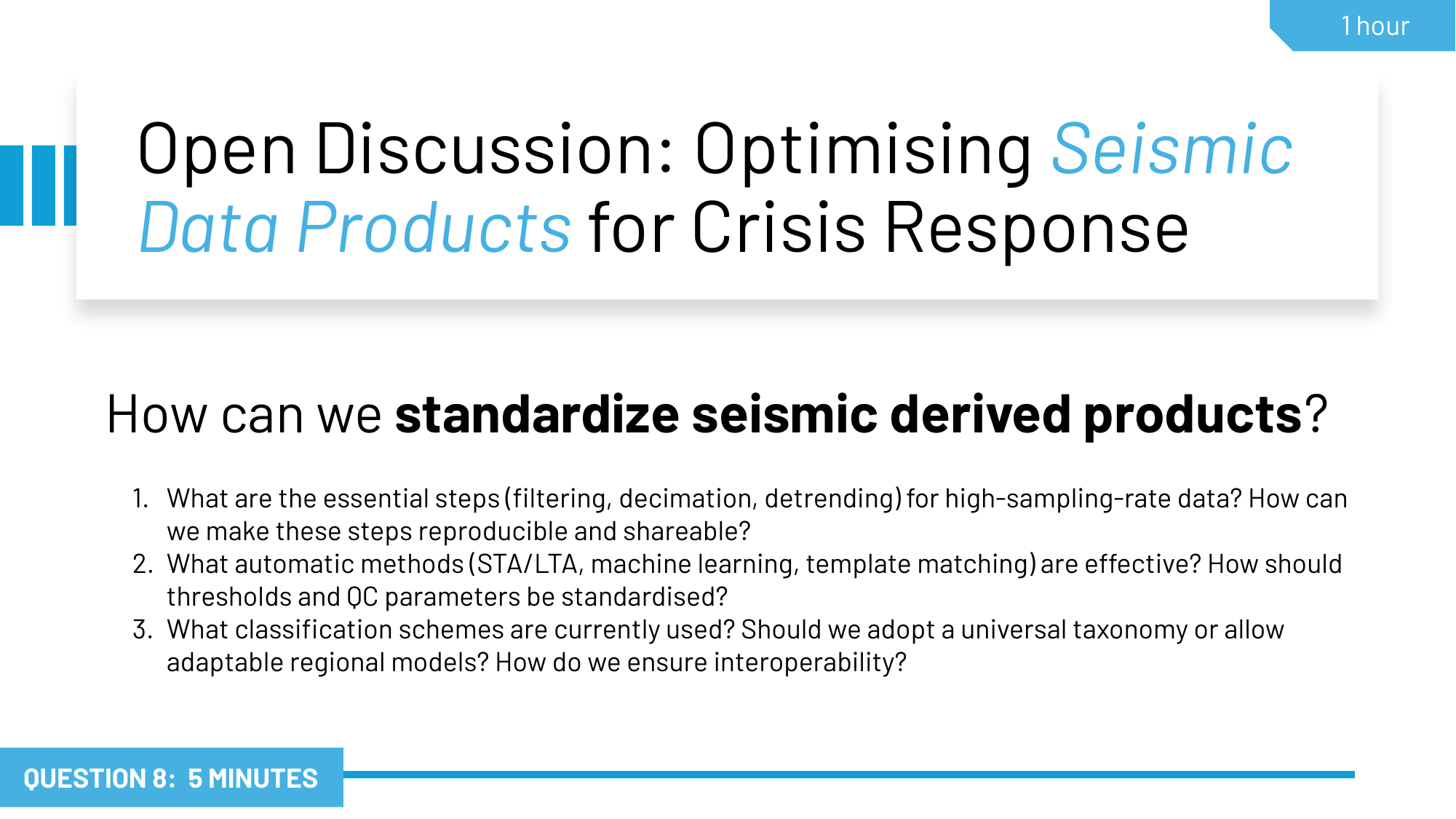

1 hour

# Open Discussion: Optimising Seismic Data Products for Crisis Response

How can we standardize seismic derived products?

What are the essential steps (filtering, decimation, detrending) for high-sampling-rate data? How can we make these steps reproducible and shareable?
What automatic methods (STA/LTA, machine learning, template matching) are effective? How should thresholds and QC parameters be standardised?
What classification schemes are currently used? Should we adopt a universal taxonomy or allow adaptable regional models? How do we ensure interoperability?
QUESTION 8:  5 MINUTES